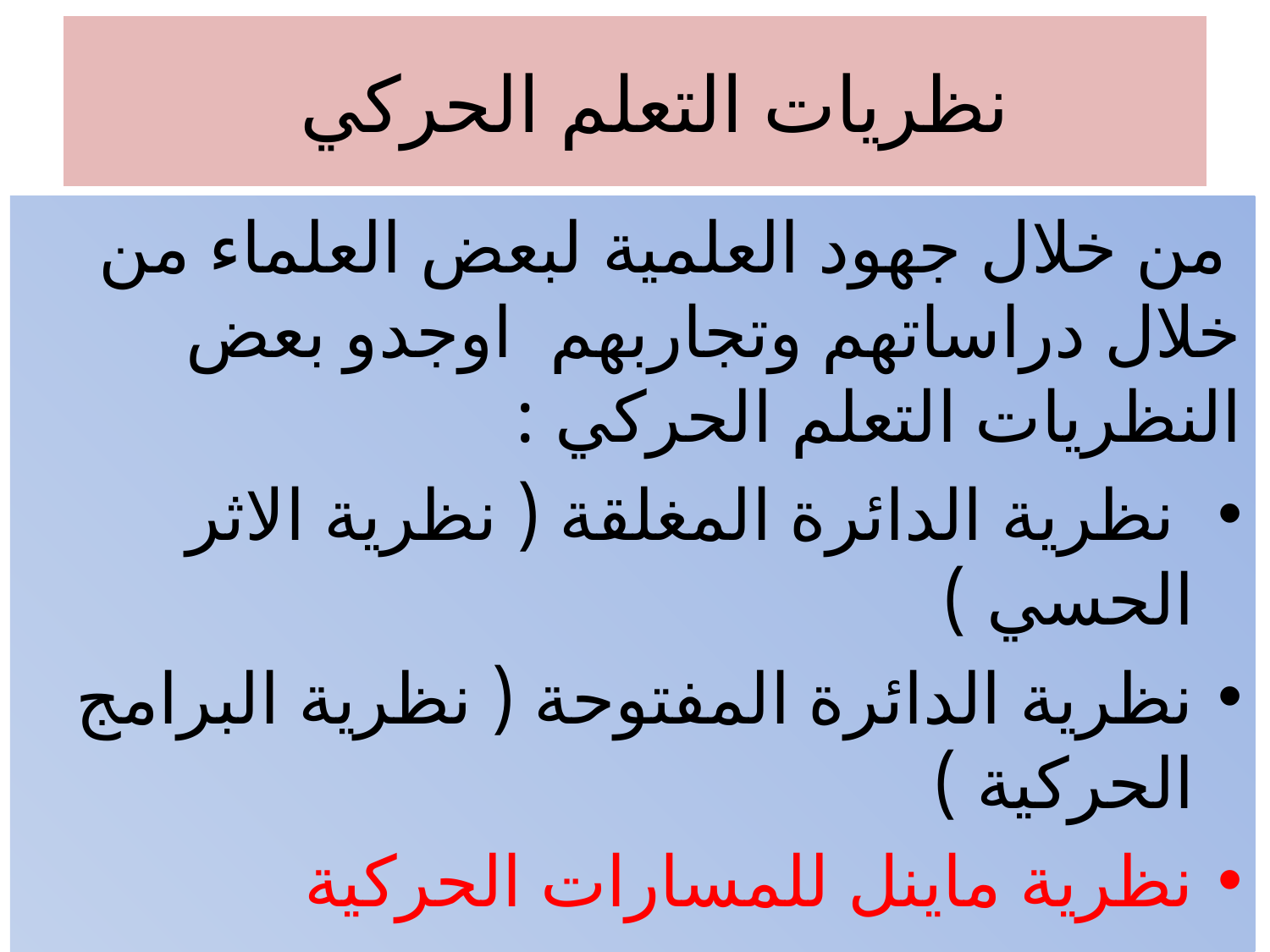

# نظريات التعلم الحركي
 من خلال جهود العلمية لبعض العلماء من خلال دراساتهم وتجاربهم  اوجدو بعض النظريات التعلم الحركي :
 نظرية الدائرة المغلقة ( نظرية الاثر الحسي )
نظرية الدائرة المفتوحة ( نظرية البرامج الحركية )
نظرية ماينل للمسارات الحركية